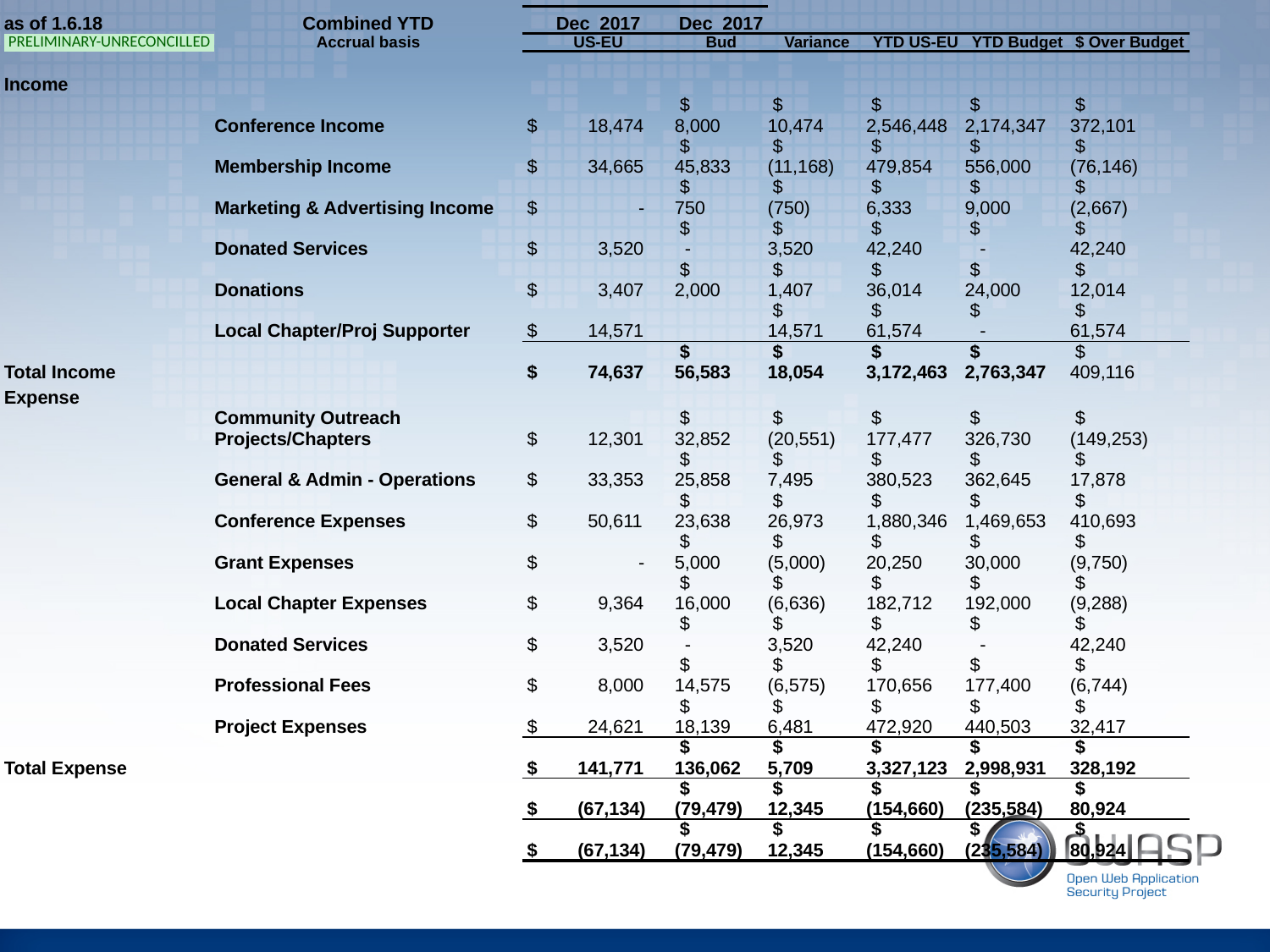

| as of 1.6.18 | Combined YTD | Dec 2017 | Dec 2017 |  |  |  |  |
| --- | --- | --- | --- | --- | --- | --- | --- |
| PRELIMINARY-UNRECONCILLED | Accrual basis | US-EU | Bud | Variance | YTD US-EU | YTD Budget | $ Over Budget |
|  |  |  |  |  |  |  |  |
| Income |  |  |  |  |  |  |  |
|  | Conference Income | $ 18,474 | $ 8,000 | $ 10,474 | $ 2,546,448 | $ 2,174,347 | $ 372,101 |
|  | Membership Income | $ 34,665 | $ 45,833 | $ (11,168) | $ 479,854 | $ 556,000 | $ (76,146) |
|  | Marketing & Advertising Income | $ - | $ 750 | $ (750) | $ 6,333 | $ 9,000 | $ (2,667) |
|  | Donated Services | $ 3,520 | $ - | $ 3,520 | $ 42,240 | $ - | $ 42,240 |
|  | Donations | $ 3,407 | $ 2,000 | $ 1,407 | $ 36,014 | $ 24,000 | $ 12,014 |
|  | Local Chapter/Proj Supporter | $ 14,571 |  | $ 14,571 | $ 61,574 | $ - | $ 61,574 |
| Total Income |  | $ 74,637 | $ 56,583 | $ 18,054 | $ 3,172,463 | $ 2,763,347 | $ 409,116 |
| Expense |  |  |  |  |  |  |  |
|  | Community Outreach Projects/Chapters | $ 12,301 | $ 32,852 | $ (20,551) | $ 177,477 | $ 326,730 | $ (149,253) |
|  | General & Admin - Operations | $ 33,353 | $ 25,858 | $ 7,495 | $ 380,523 | $ 362,645 | $ 17,878 |
|  | Conference Expenses | $ 50,611 | $ 23,638 | $ 26,973 | $ 1,880,346 | $ 1,469,653 | $ 410,693 |
|  | Grant Expenses | $ - | $ 5,000 | $ (5,000) | $ 20,250 | $ 30,000 | $ (9,750) |
|  | Local Chapter Expenses | $ 9,364 | $ 16,000 | $ (6,636) | $ 182,712 | $ 192,000 | $ (9,288) |
|  | Donated Services | $ 3,520 | $ - | $ 3,520 | $ 42,240 | $ - | $ 42,240 |
|  | Professional Fees | $ 8,000 | $ 14,575 | $ (6,575) | $ 170,656 | $ 177,400 | $ (6,744) |
|  | Project Expenses | $ 24,621 | $ 18,139 | $ 6,481 | $ 472,920 | $ 440,503 | $ 32,417 |
| Total Expense |  | $ 141,771 | $ 136,062 | $ 5,709 | $ 3,327,123 | $ 2,998,931 | $ 328,192 |
|  |  | $ (67,134) | $ (79,479) | $ 12,345 | $ (154,660) | $ (235,584) | $ 80,924 |
|  |  | $ (67,134) | $ (79,479) | $ 12,345 | $ (154,660) | $ (235,584) | $ 80,924 |